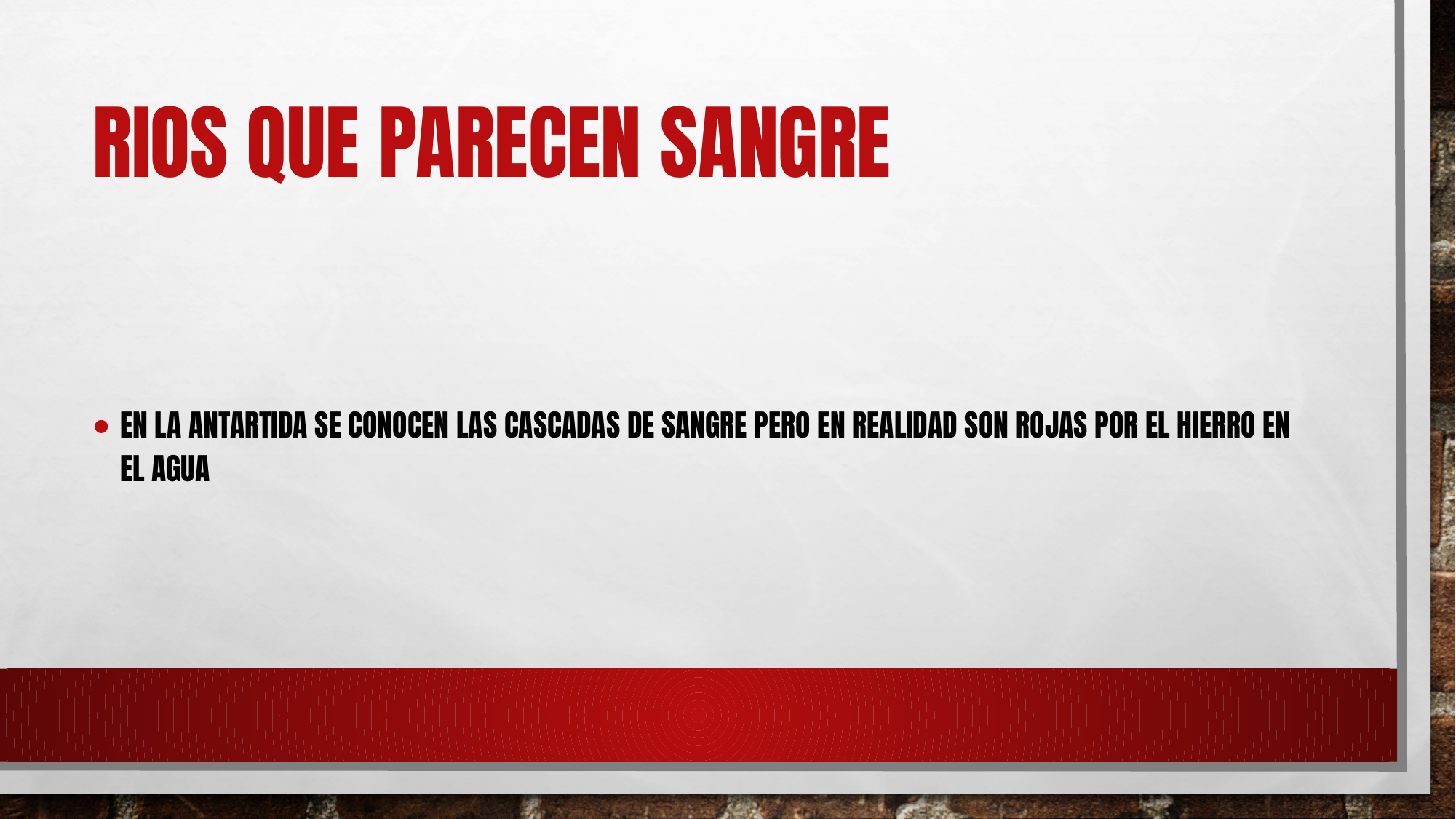

# RIOS QUE PARECEN SANGRE
En la antartida se conocen LAS CASCADAS DE SANGRE pero en realidad son rojas por el hierro en el agua